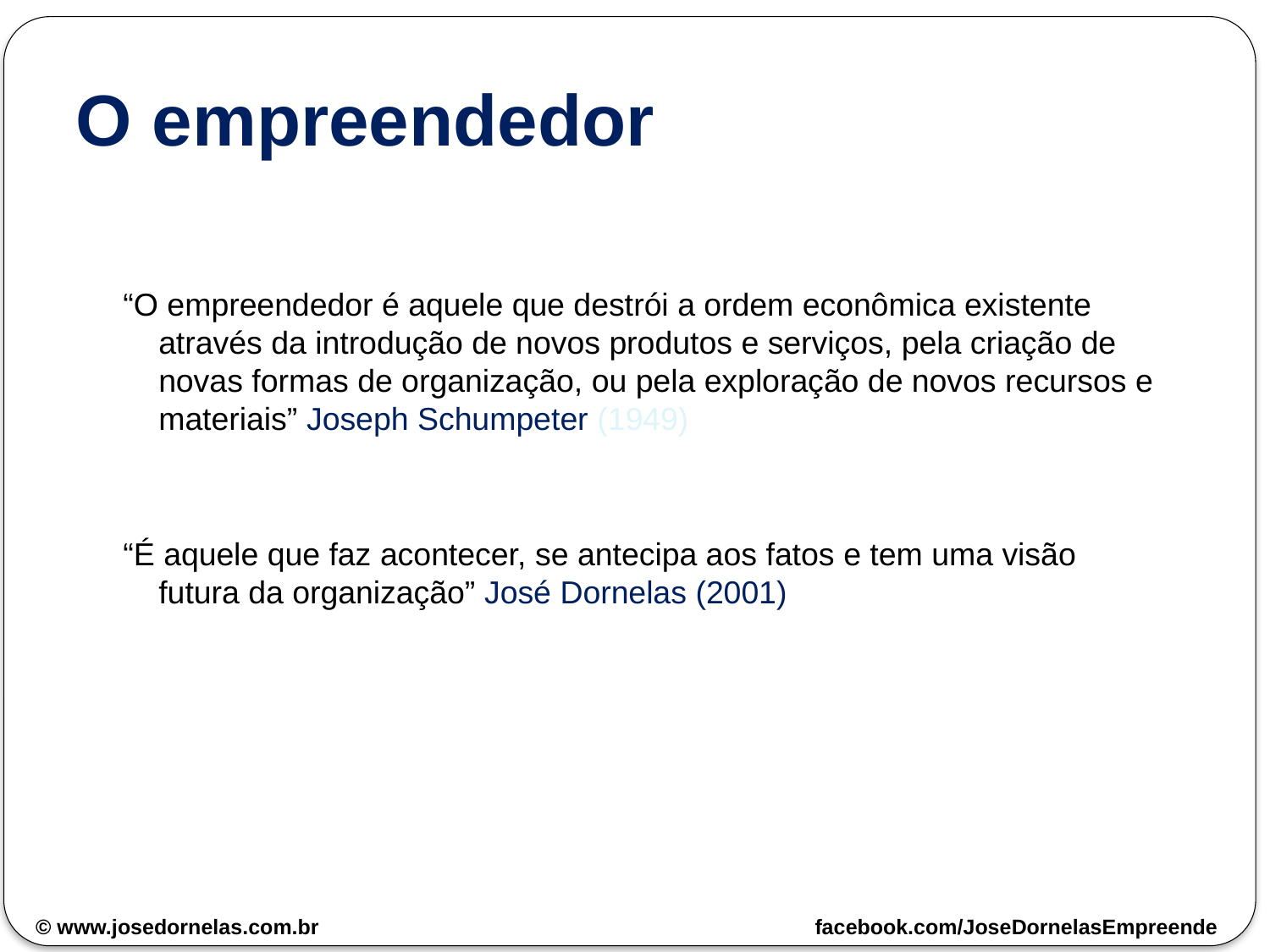

# O empreendedor

“O empreendedor é aquele que destrói a ordem econômica existente através da introdução de novos produtos e serviços, pela criação de novas formas de organização, ou pela exploração de novos recursos e materiais” Joseph Schumpeter (1949)

“É aquele que faz acontecer, se antecipa aos fatos e tem uma visão futura da organização” José Dornelas (2001)

© www.josedornelas.com.br                                                                                    facebook.com/JoseDornelasEmpreende